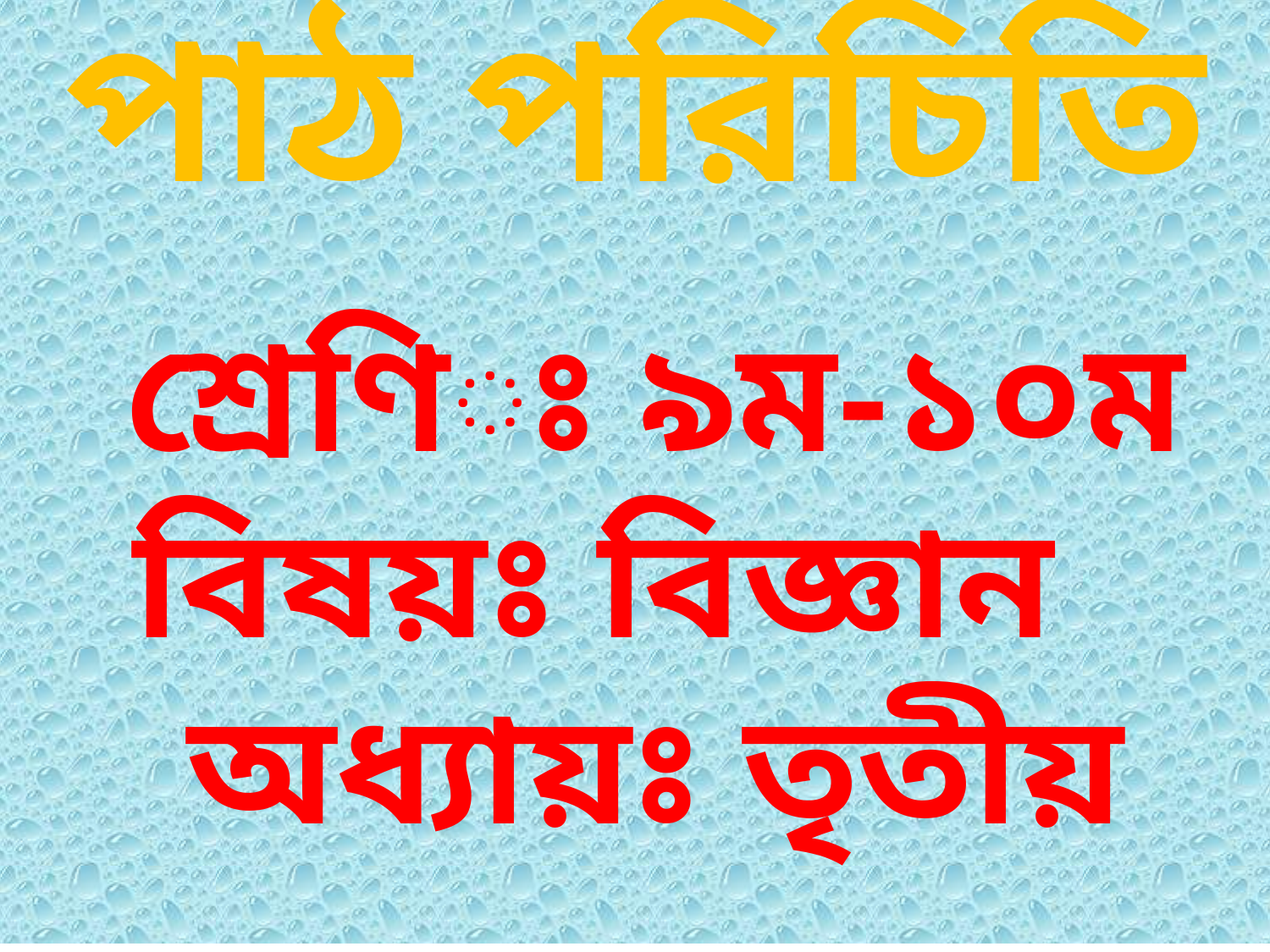

পাঠ পরিচিতি
 শ্রেণিঃ ৯ম-১০ম
বিষয়ঃ বিজ্ঞান
 অধ্যায়ঃ তৃতীয়